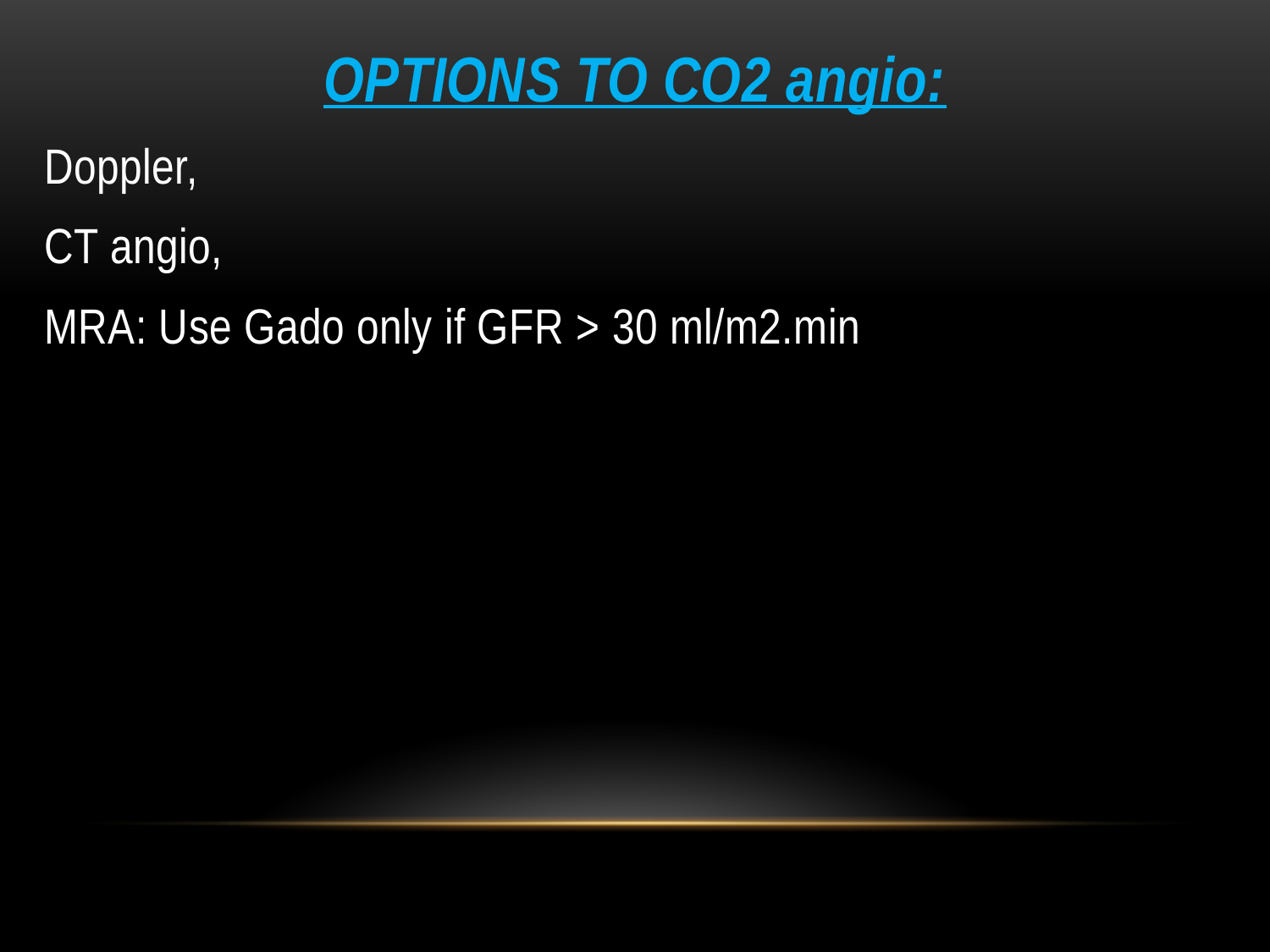

OPTIONS TO CO2 angio:
Doppler,
CT angio,
MRA: Use Gado only if GFR > 30 ml/m2.min